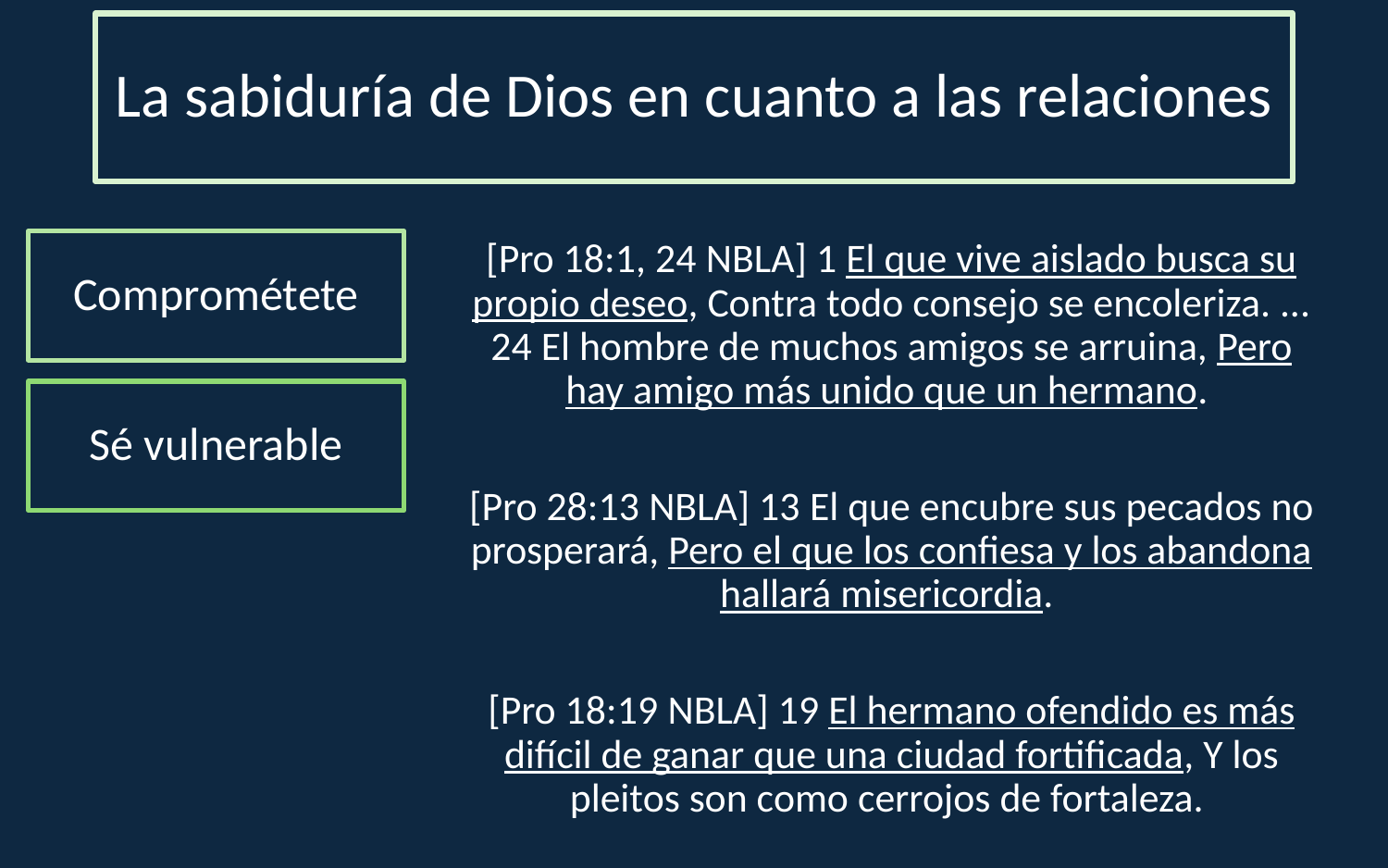

# La sabiduría de Dios en cuanto a las relaciones
Comprométete
[Pro 18:1, 24 NBLA] 1 El que vive aislado busca su propio deseo, Contra todo consejo se encoleriza. ... 24 El hombre de muchos amigos se arruina, Pero hay amigo más unido que un hermano.

[Pro 28:13 NBLA] 13 El que encubre sus pecados no prosperará, Pero el que los confiesa y los abandona hallará misericordia.

[Pro 18:19 NBLA] 19 El hermano ofendido es más difícil de ganar que una ciudad fortificada, Y los pleitos son como cerrojos de fortaleza.
Sé vulnerable